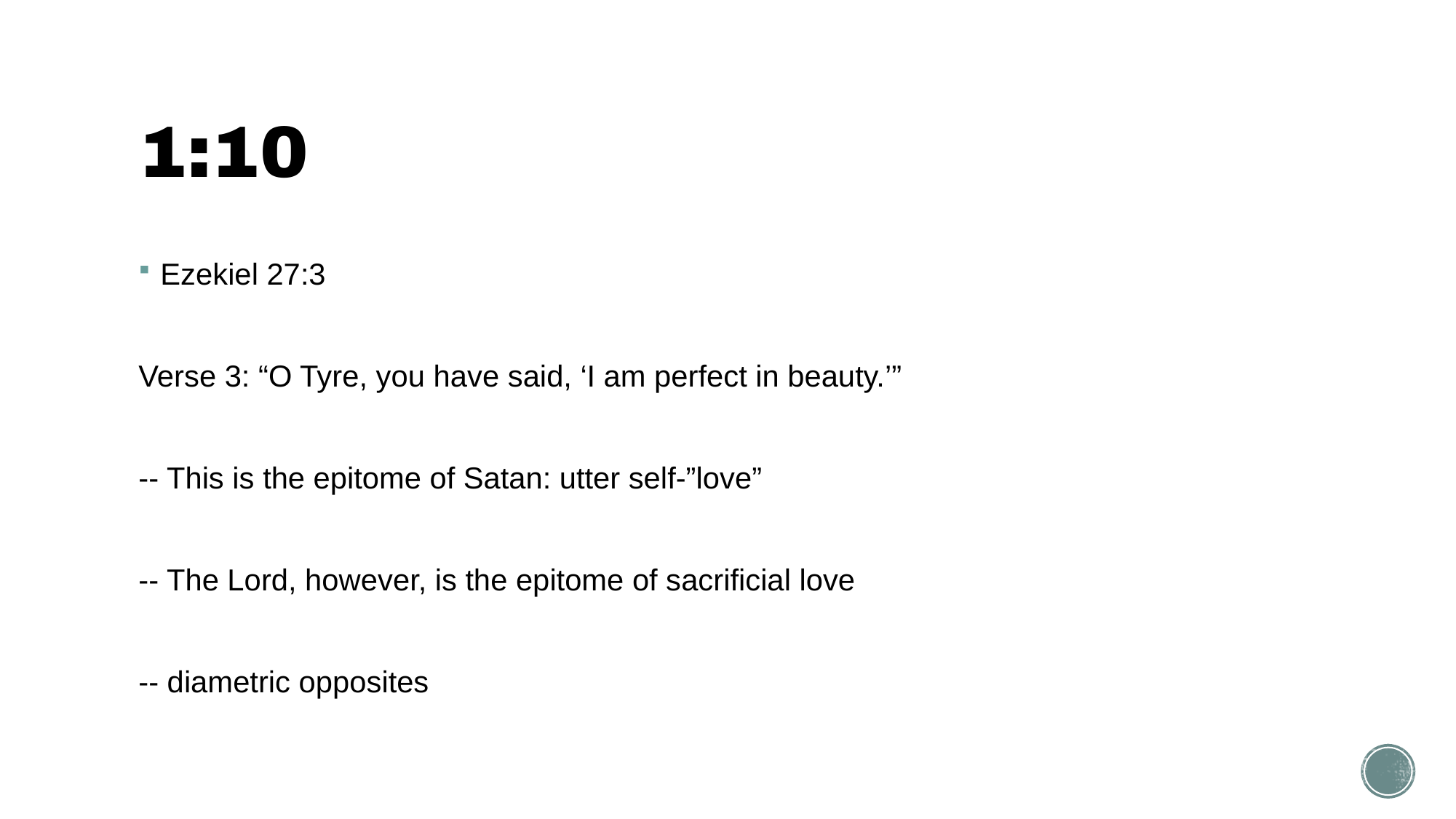

# 1:10
Ezekiel 27:3

Verse 3: “O Tyre, you have said, ‘I am perfect in beauty.’”

-- This is the epitome of Satan: utter self-”love”

-- The Lord, however, is the epitome of sacrificial love

-- diametric opposites